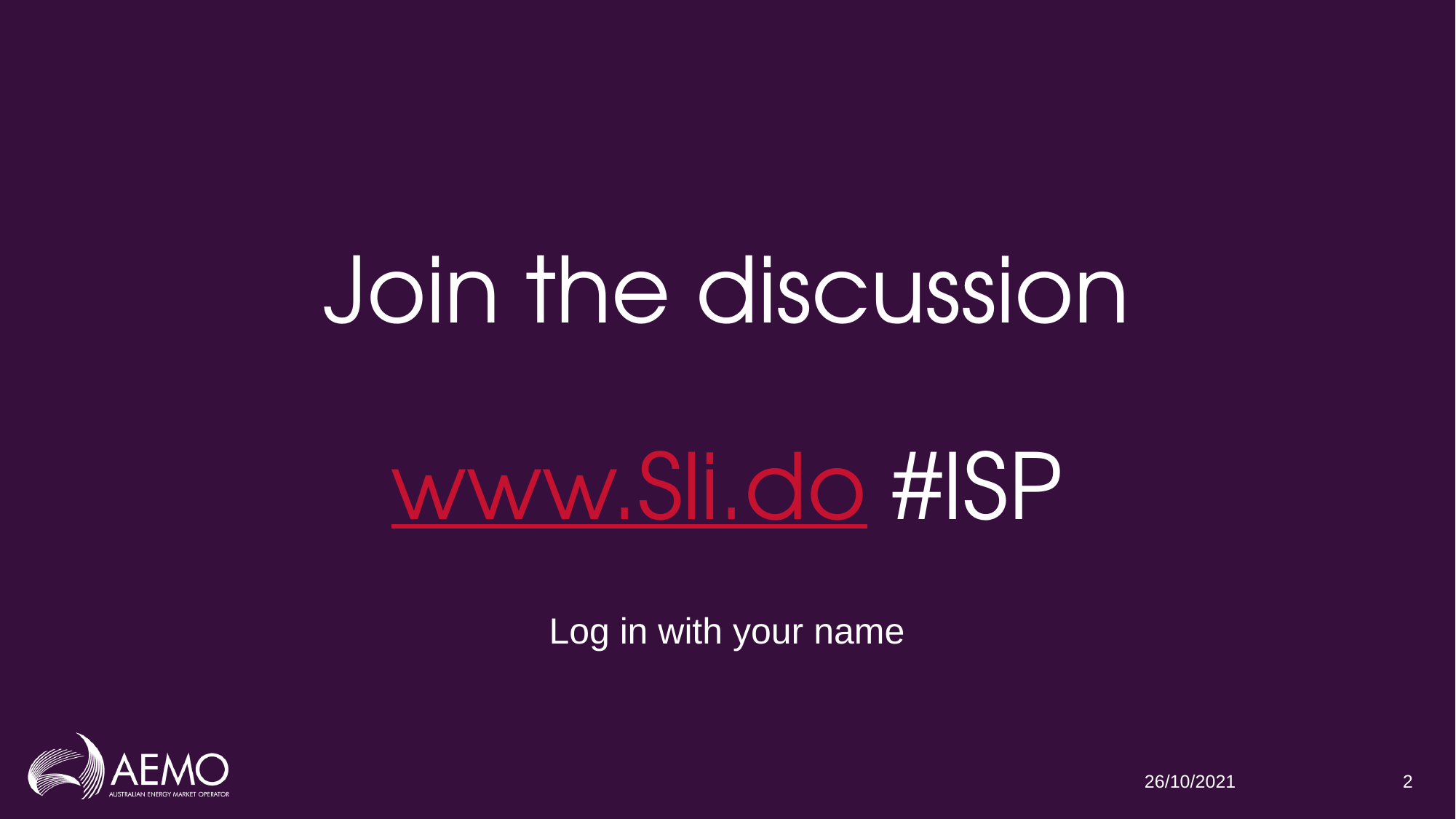

# Join the discussion www.Sli.do #ISP

Log in with your name
26/10/2021
2